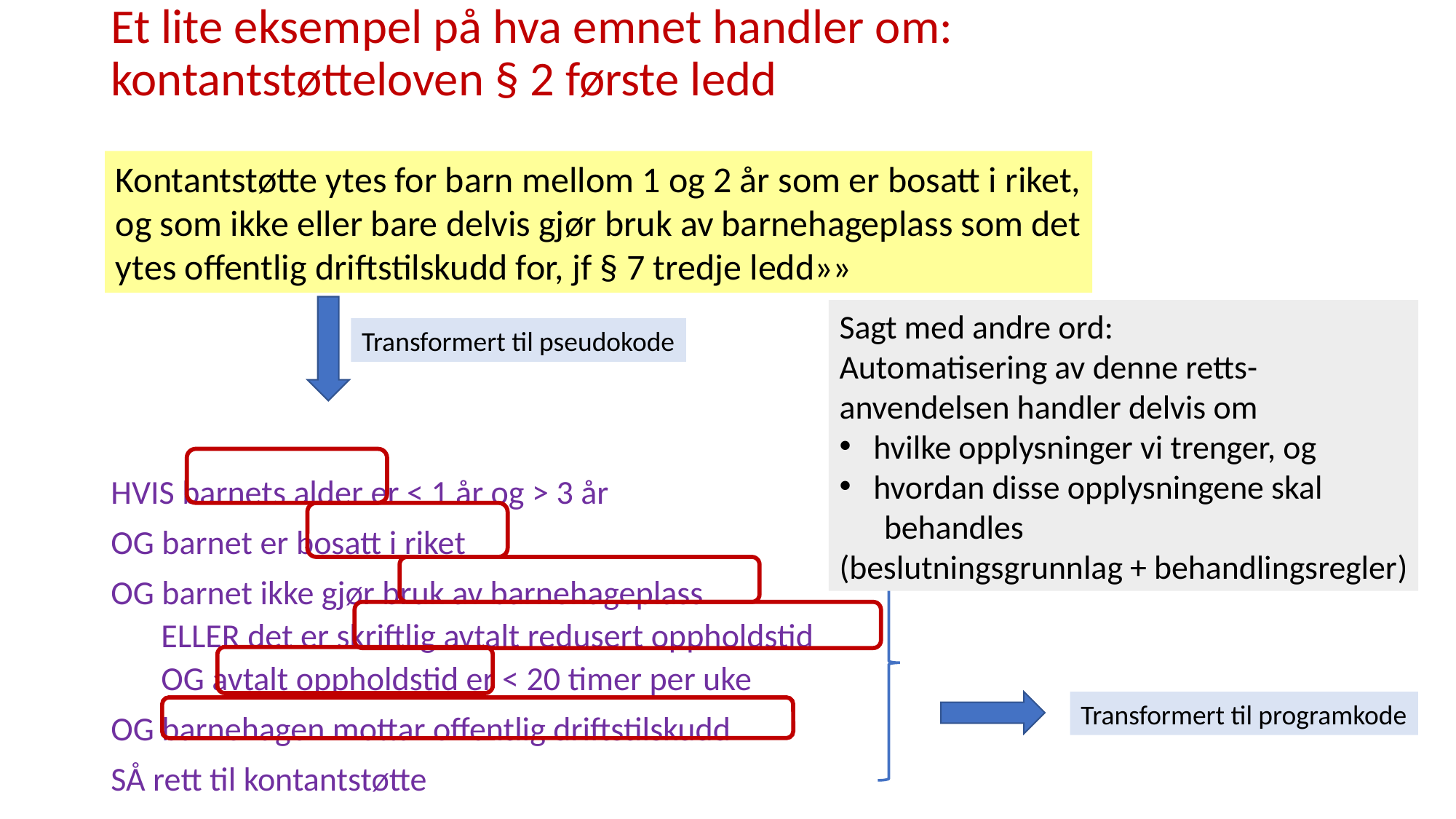

# Et lite eksempel på hva emnet handler om: kontantstøtteloven § 2 første ledd
Kontantstøtte ytes for barn mellom 1 og 2 år​ som er bosatt​ i riket,
og som ikke eller bare delvis gjør bruk av barnehageplass som det
ytes offentlig driftstilskudd for, jf § 7 tredje ledd»»

HVIS barnets alder er < 1 år og > 3 år
OG barnet er bosatt i riket
OG barnet ikke gjør bruk av barnehageplass
ELLER det er skriftlig avtalt redusert oppholdstid
OG avtalt oppholdstid er < 20 timer per uke
OG barnehagen mottar offentlig driftstilskudd
SÅ rett til kontantstøtte

Transformert til pseudokode
Sagt med andre ord:
Automatisering av denne retts-
anvendelsen handler delvis om
hvilke opplysninger vi trenger, og
hvordan disse opplysningene skal
      behandles
(beslutningsgrunnlag + behandlingsregler)

Opplysning fra
folkeregisteret
Opplysning fra
folkeregisteret

Transformert til programkode
Opplysning fra kommunen
Opplysning fra kommunen
Opplysning fra kommunen
Opplysning fra kommunen